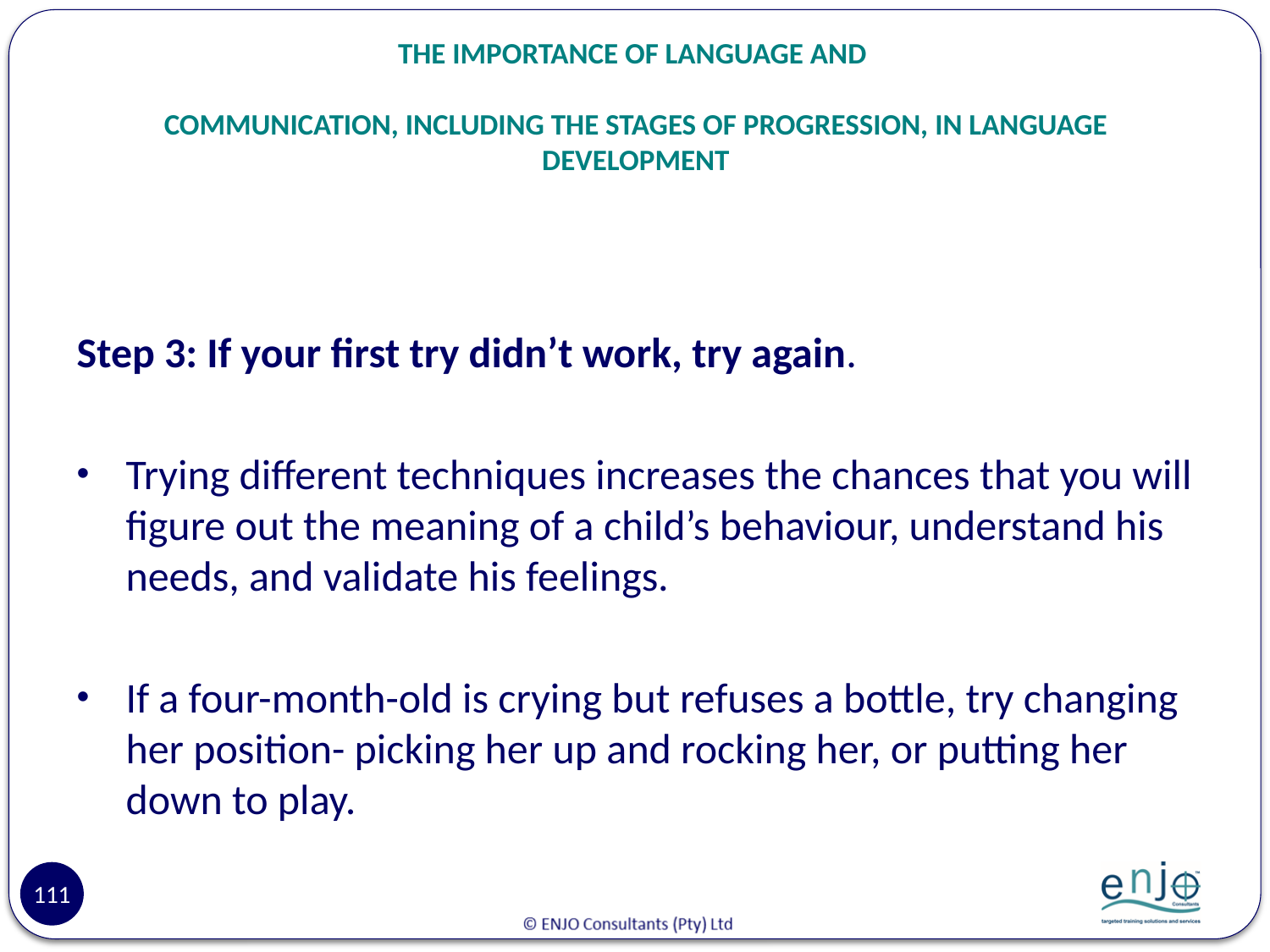

# THE IMPORTANCE OF LANGUAGE AND COMMUNICATION, INCLUDING THE STAGES OF PROGRESSION, IN LANGUAGE DEVELOPMENT
Step 3: If your first try didn’t work, try again.

Trying different techniques increases the chances that you will figure out the meaning of a child’s behaviour, understand his needs, and validate his feelings.

If a four-month-old is crying but refuses a bottle, try changing her position- picking her up and rocking her, or putting her down to play.

111